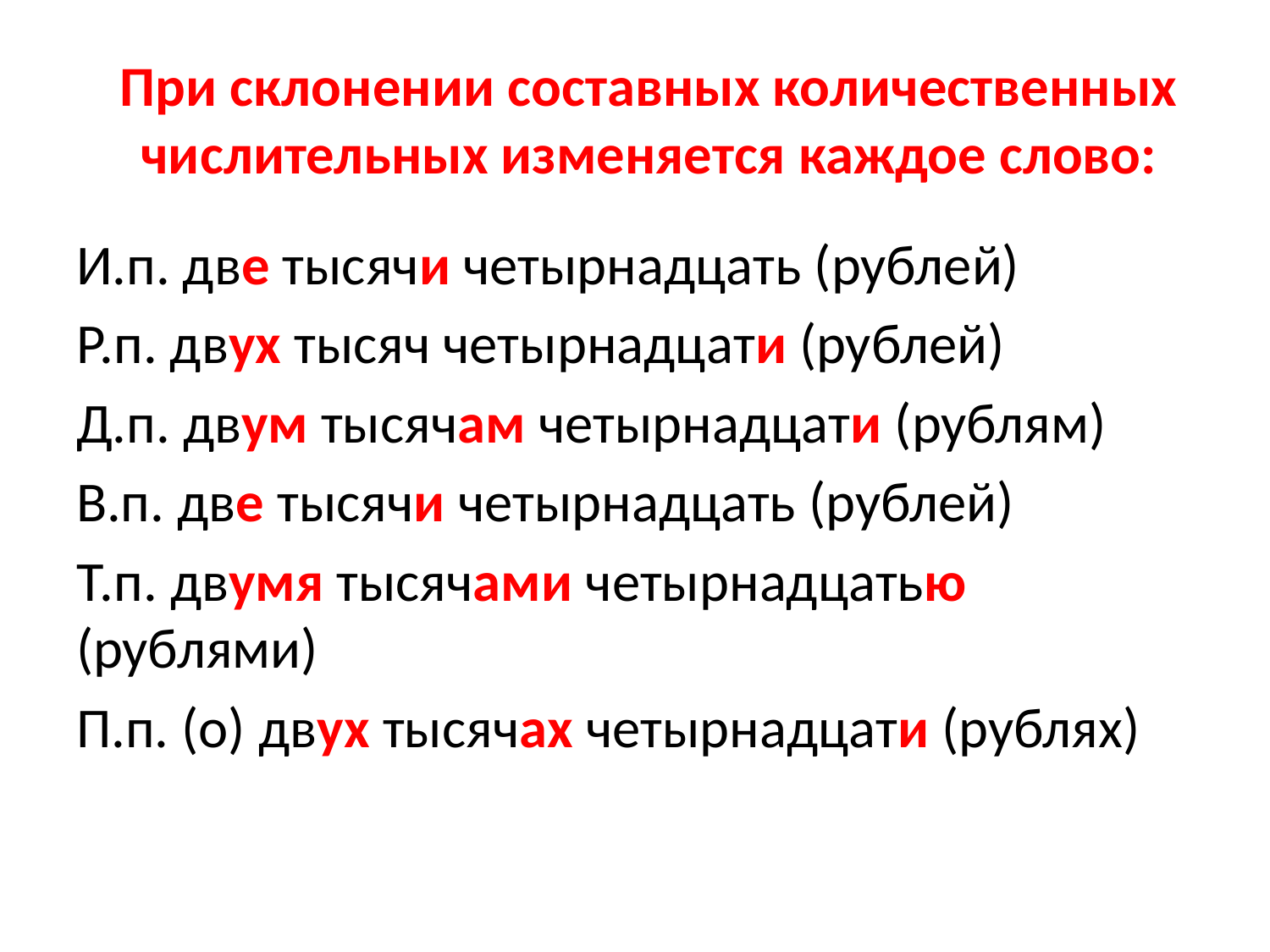

# При склонении составных количественных числительных изменяется каждое слово:
И.п. две тысячи четырнадцать (рублей)
Р.п. двух тысяч четырнадцати (рублей)
Д.п. двум тысячам четырнадцати (рублям)
В.п. две тысячи четырнадцать (рублей)
Т.п. двумя тысячами четырнадцатью (рублями)
П.п. (о) двух тысячах четырнадцати (рублях)